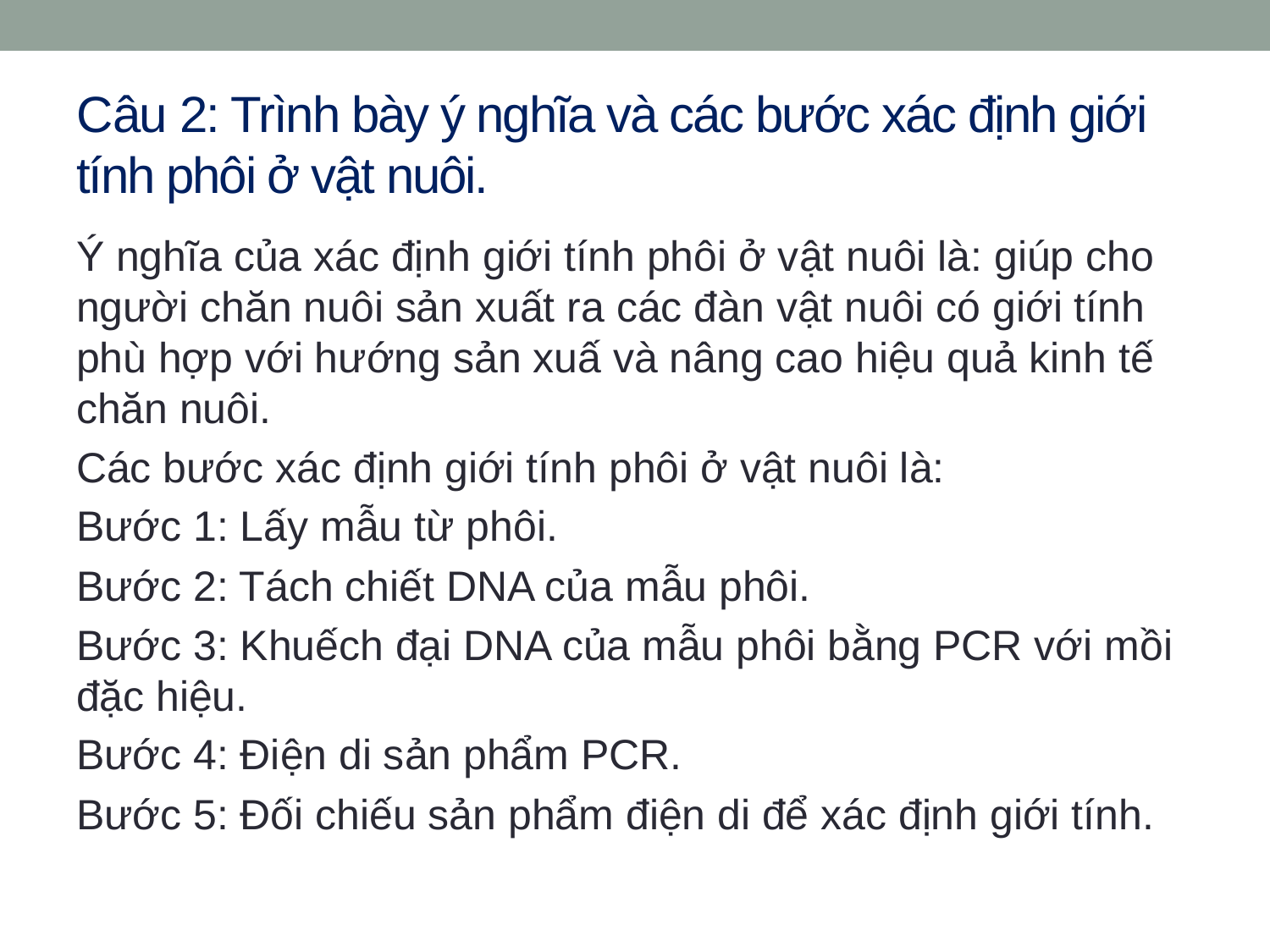

# Câu 2: Trình bày ý nghĩa và các bước xác định giới tính phôi ở vật nuôi.
Ý nghĩa của xác định giới tính phôi ở vật nuôi là: giúp cho người chăn nuôi sản xuất ra các đàn vật nuôi có giới tính phù hợp với hướng sản xuấ và nâng cao hiệu quả kinh tế chăn nuôi.
Các bước xác định giới tính phôi ở vật nuôi là:
Bước 1: Lấy mẫu từ phôi.
Bước 2: Tách chiết DNA của mẫu phôi.
Bước 3: Khuếch đại DNA của mẫu phôi bằng PCR với mồi đặc hiệu.
Bước 4: Điện di sản phẩm PCR.
Bước 5: Đối chiếu sản phẩm điện di để xác định giới tính.